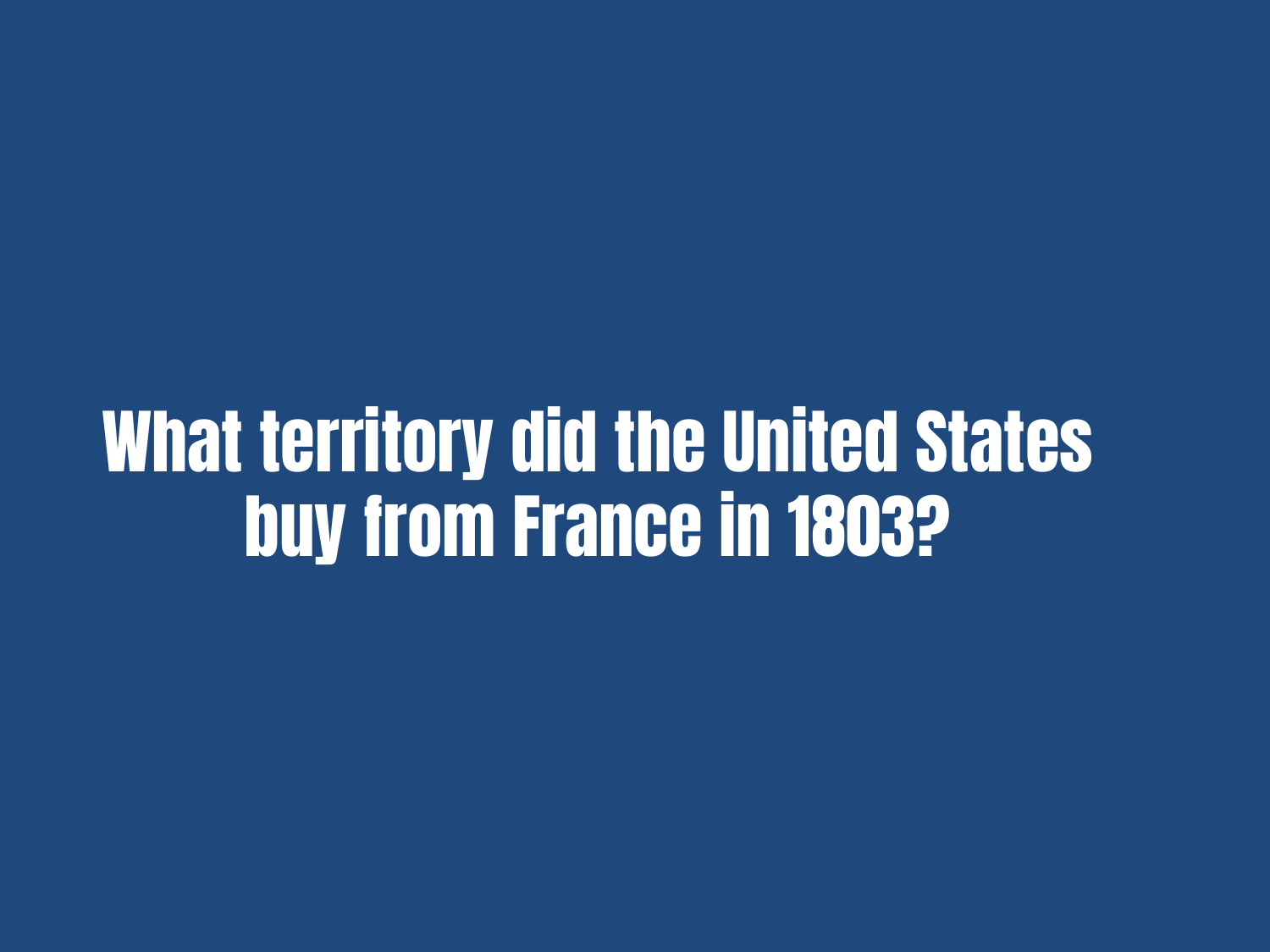

What territory did the United States buy from France in 1803?